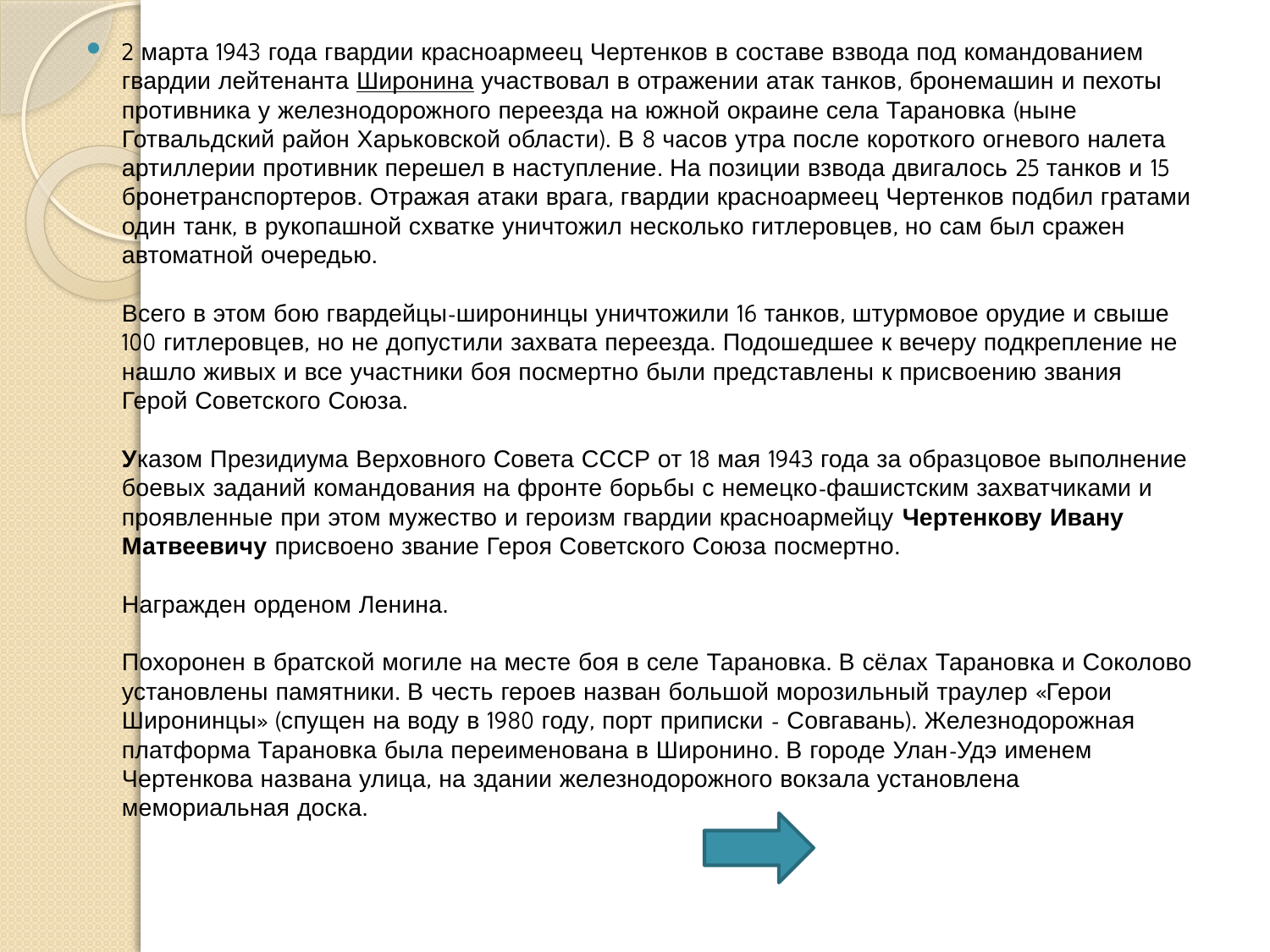

2 марта 1943 года гвардии красноармеец Чертенков в составе взвода под командованием гвардии лейтенанта Широнина участвовал в отражении атак танков, бронемашин и пехоты противника у железнодорожного переезда на южной окраине села Тарановка (ныне Готвальдский район Харьковской области). В 8 часов утра после короткого огневого налета артиллерии противник перешел в наступление. На позиции взвода двигалось 25 танков и 15 бронетранспортеров. Отражая атаки врага, гвардии красноармеец Чертенков подбил гратами один танк, в рукопашной схватке уничтожил несколько гитлеровцев, но сам был сражен автоматной очередью.
Всего в этом бою гвардейцы-широнинцы уничтожили 16 танков, штурмовое орудие и свыше 100 гитлеровцев, но не допустили захвата переезда. Подошедшее к вечеру подкрепление не нашло живых и все участники боя посмертно были представлены к присвоению звания Герой Советского Союза.
Указом Президиума Верховного Совета СССР от 18 мая 1943 года за образцовое выполнение боевых заданий командования на фронте борьбы с немецко-фашистским захватчиками и проявленные при этом мужество и героизм гвардии красноармейцу Чертенкову Ивану Матвеевичу присвоено звание Героя Советского Союза посмертно.
Награжден орденом Ленина.
Похоронен в братской могиле на месте боя в селе Тарановка. В сёлах Тарановка и Соколово установлены памятники. В честь героев назван большой морозильный траулер «Герои Широнинцы» (спущен на воду в 1980 году, порт приписки - Совгавань). Железнодорожная платформа Тарановка была переименована в Широнино. В городе Улан-Удэ именем Чертенкова названа улица, на здании железнодорожного вокзала установлена мемориальная доска.

#